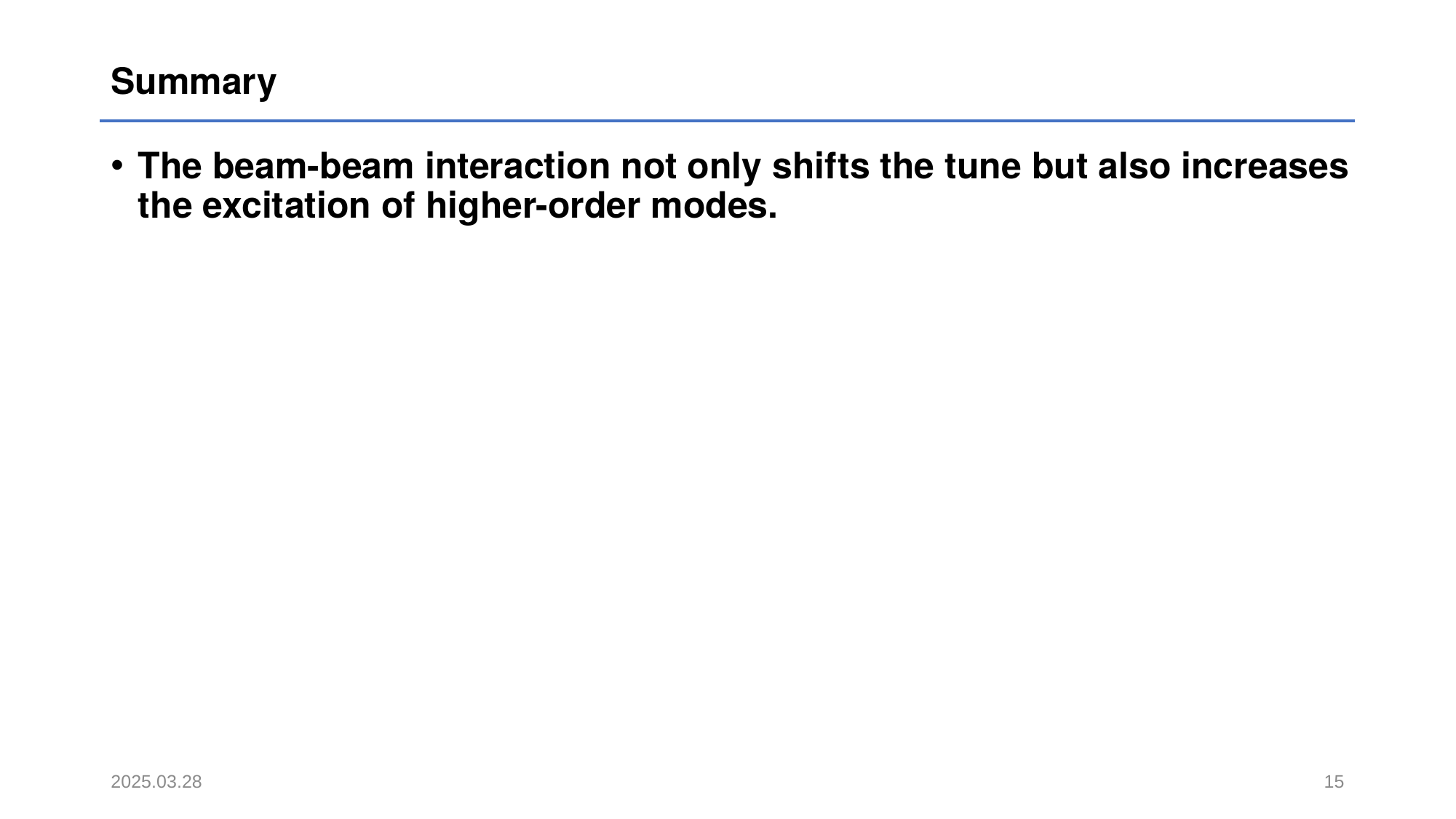

# Summary
The beam-beam interaction not only shifts the tune but also increases the excitation of higher-order modes.

2025.03.28
15